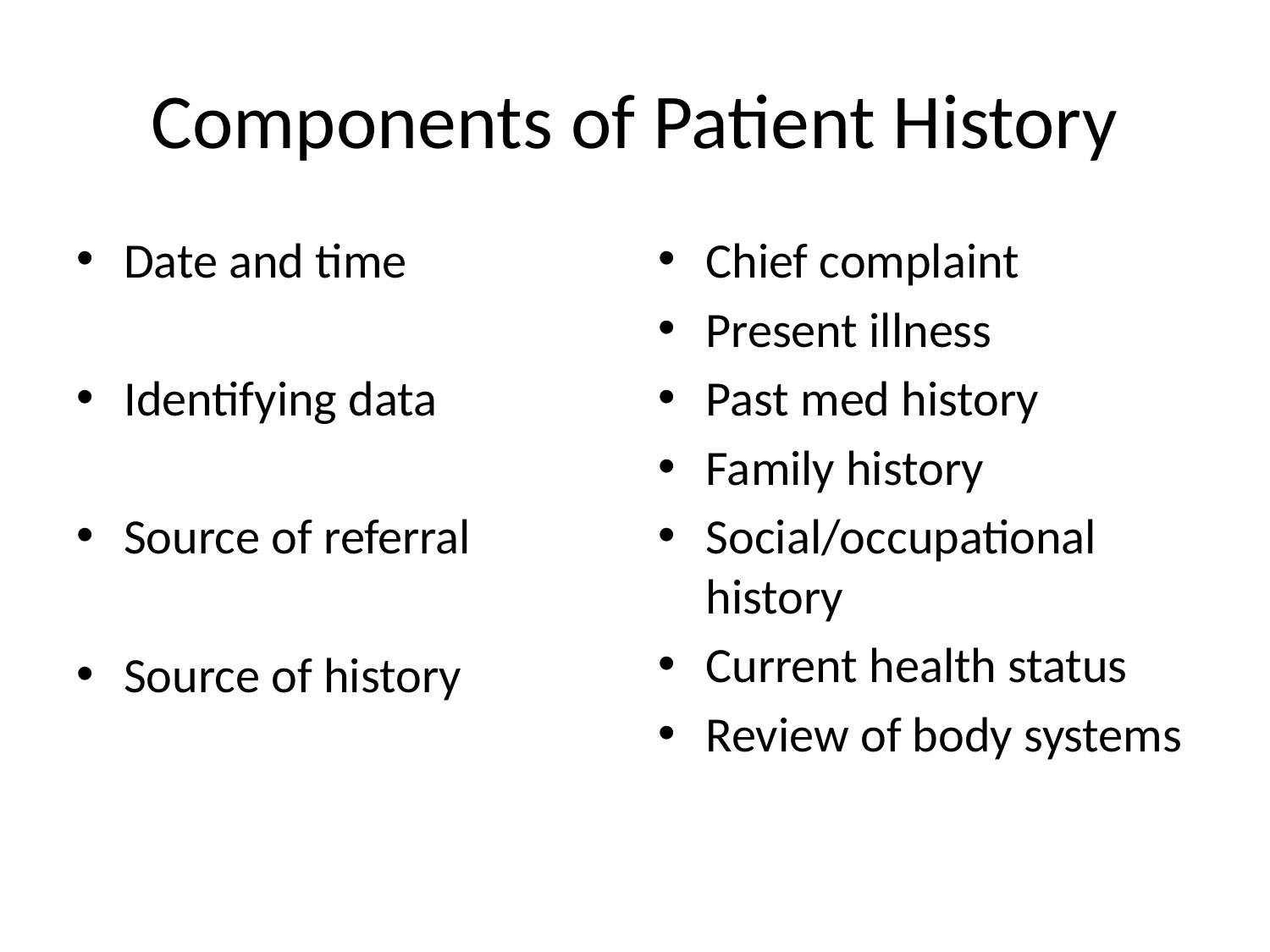

# Components of Patient History
Date and time

Identifying data

Source of referral

Source of history

Chief complaint
Present illness
Past med history
Family history
Social/occupational history
Current health status
Review of body systems